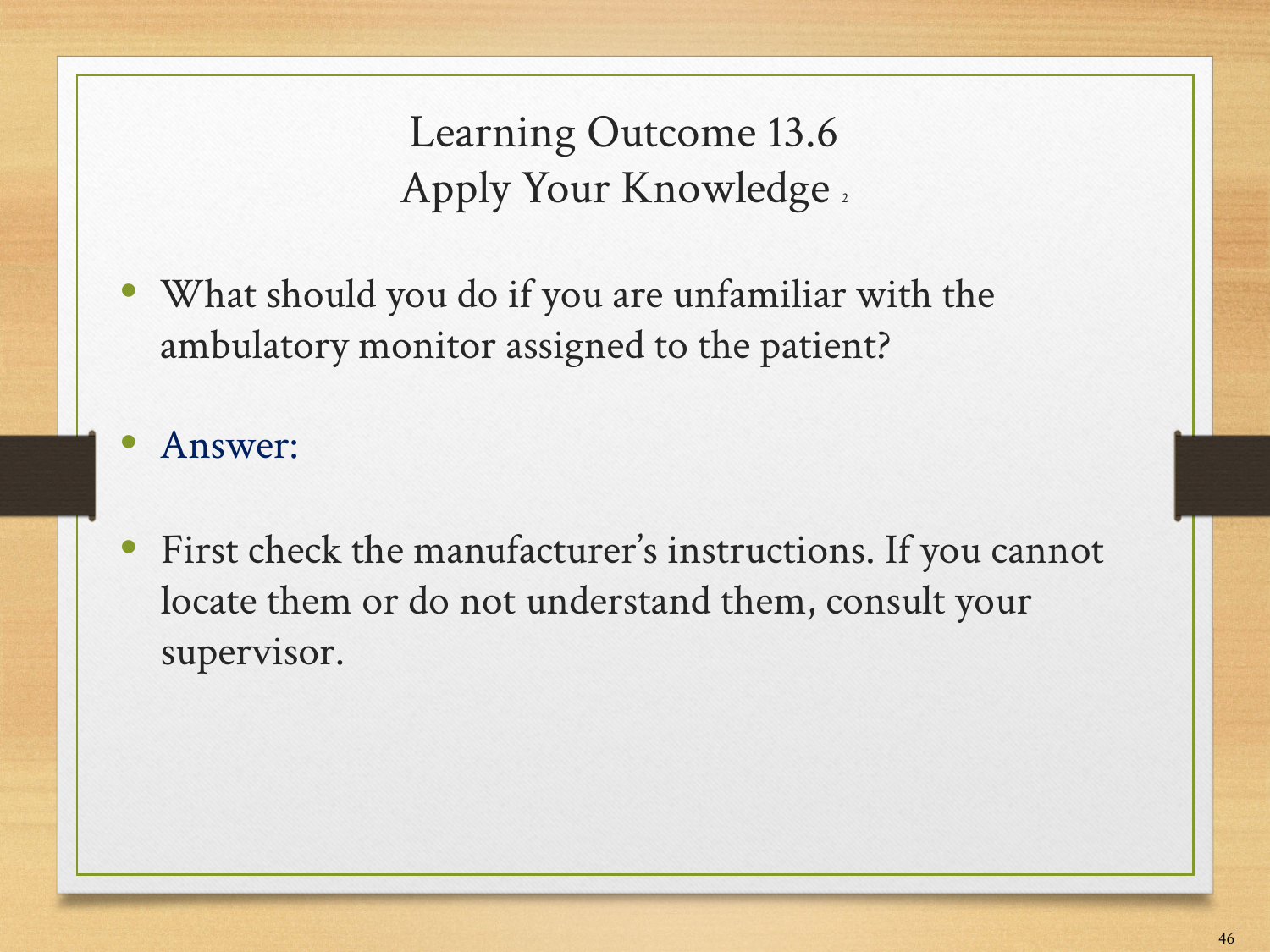

# Learning Outcome 13.6 Apply Your Knowledge 2
What should you do if you are unfamiliar with the ambulatory monitor assigned to the patient?
Answer:
First check the manufacturer’s instructions. If you cannot locate them or do not understand them, consult your supervisor.
46